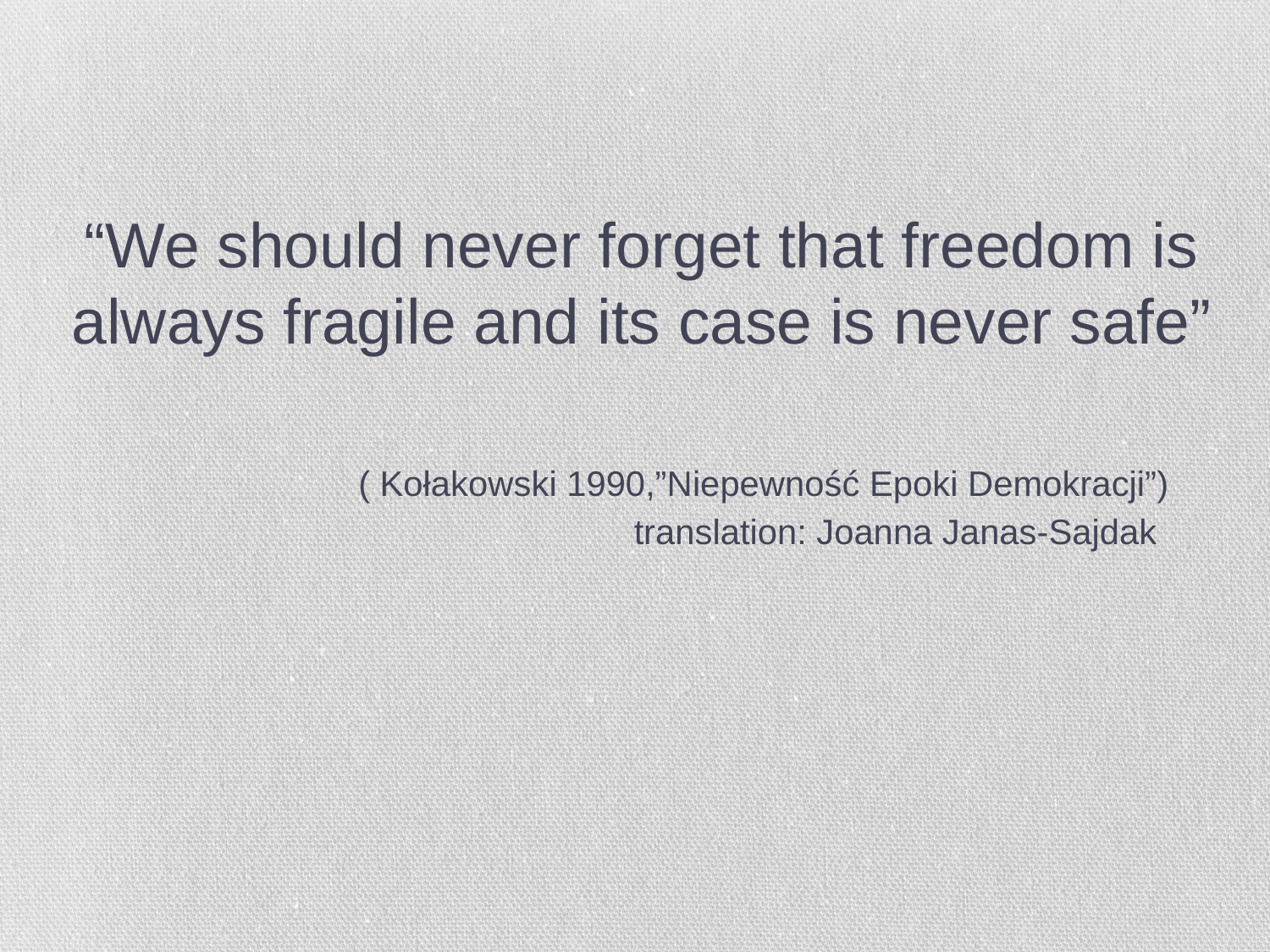

# “We should never forget that freedom is always fragile and its case is never safe” ( Kołakowski 1990,”Niepewność Epoki Demokracji”) translation: Joanna Janas-Sajdak